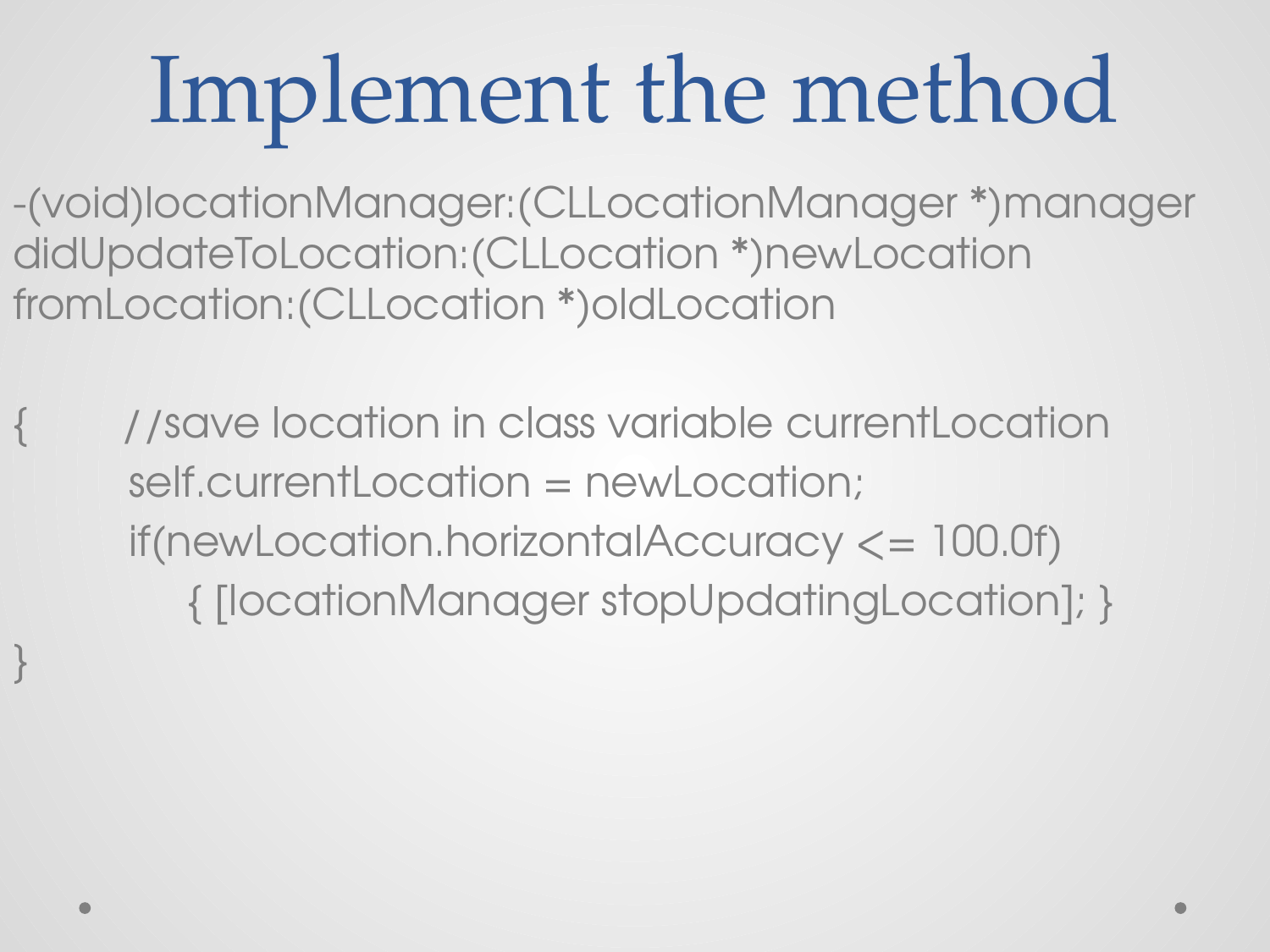

# Implement the method
-(void)locationManager:(CLLocationManager *)manager didUpdateToLocation:(CLLocation *)newLocation fromLocation:(CLLocation *)oldLocation

{        //save location in class variable currentLocation
          self.currentLocation = newLocation;
          if(newLocation.horizontalAccuracy <= 100.0f)
               { [locationManager stopUpdatingLocation]; }
}